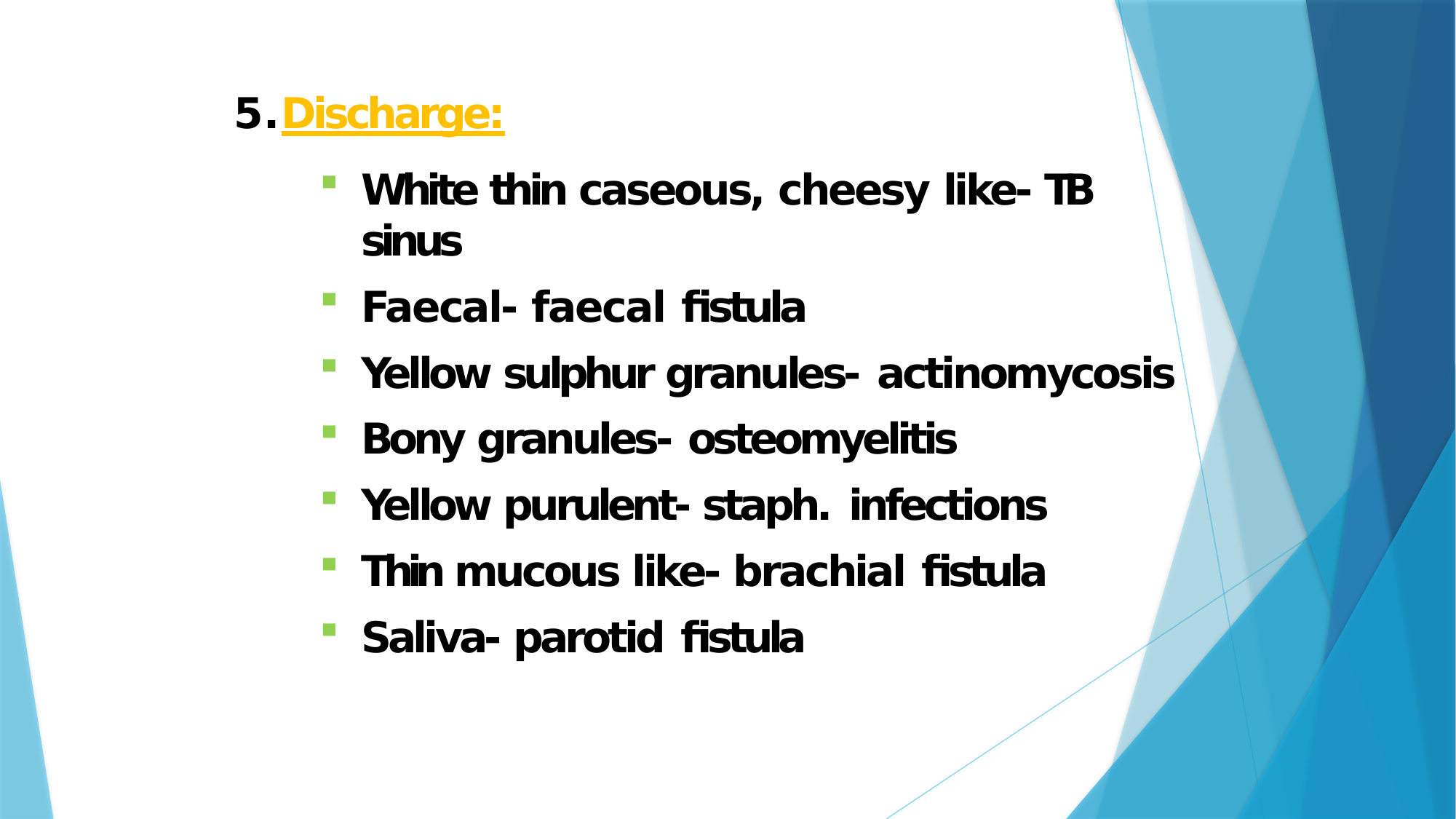

Discharge:
White thin caseous, cheesy like- TB sinus
Faecal- faecal fistula
Yellow sulphur granules- actinomycosis
Bony granules- osteomyelitis
Yellow purulent- staph. infections
Thin mucous like- brachial fistula
Saliva- parotid fistula